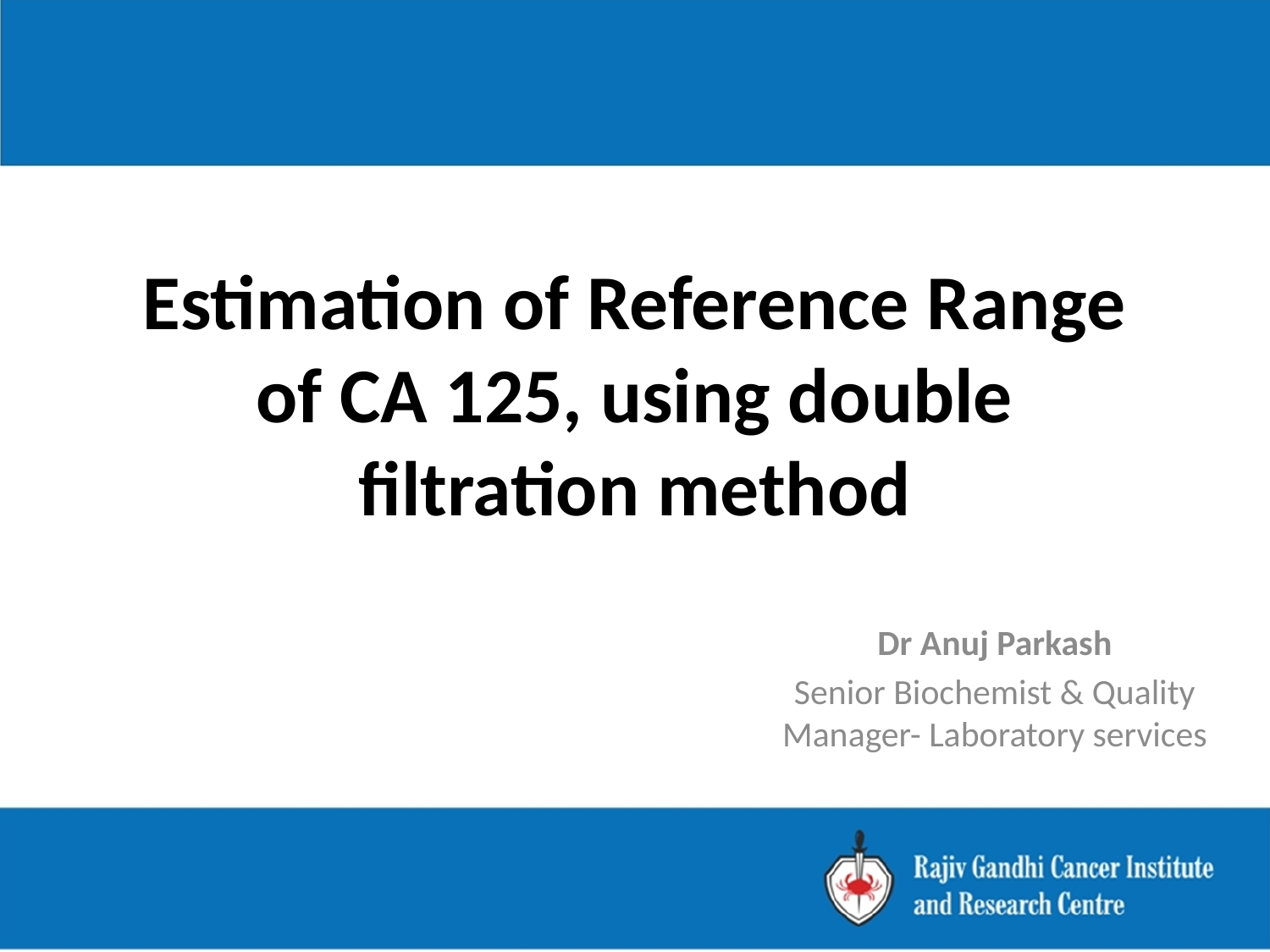

# Estimation of Reference Range of CA 125, using double filtration method
Dr Anuj Parkash
Senior Biochemist & Quality Manager- Laboratory services